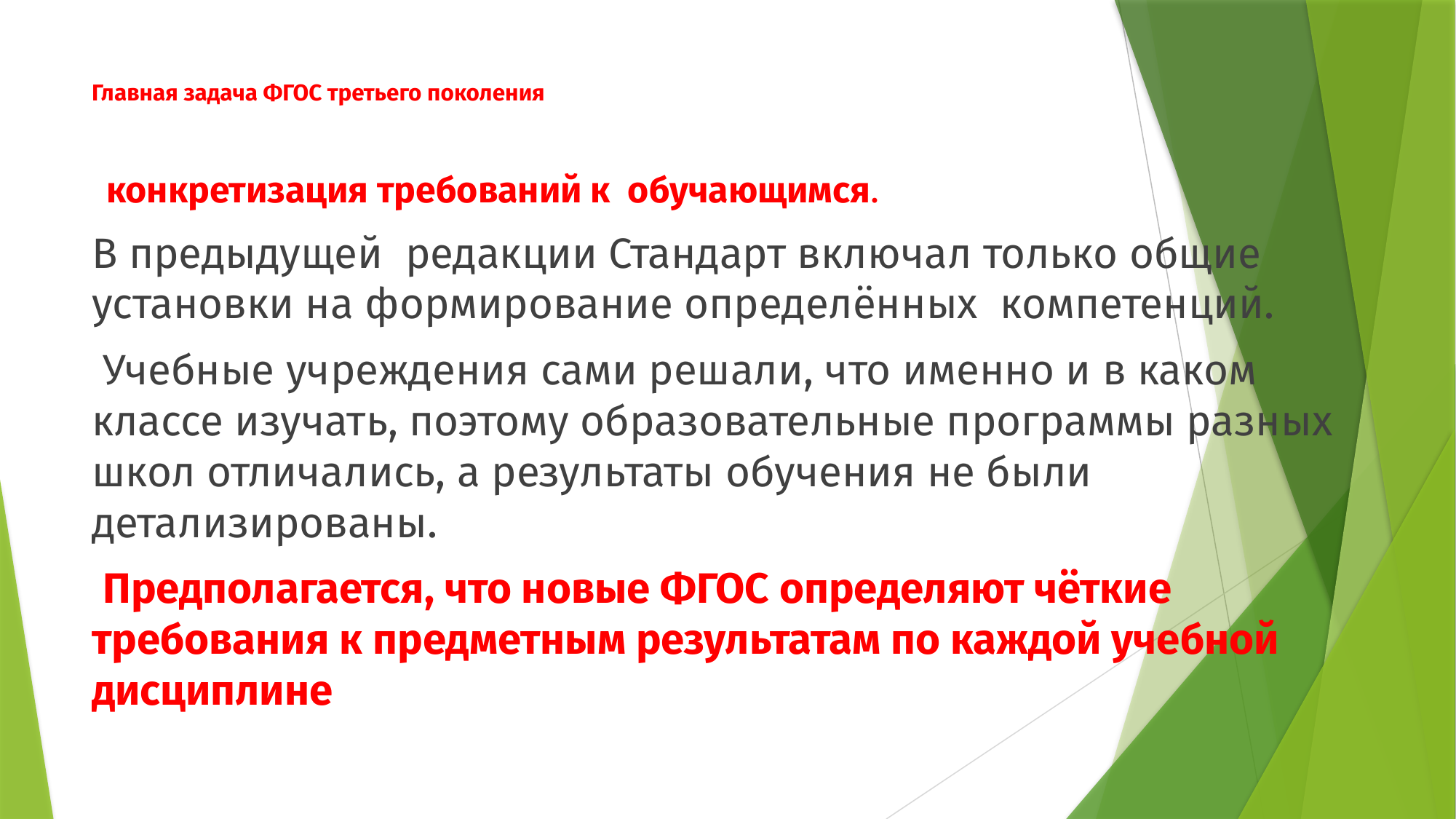

# Главная задача ФГОС третьего поколения
  конкретизация требований к  обучающимся.
В предыдущей  редакции Стандарт включал только общие  установки на формирование определённых  компетенций.
 Учебные учреждения сами решали, что именно и в каком классе изучать, поэтому образовательные программы разных школ отличались, а результаты обучения не были детализированы.
 Предполагается, что новые ФГОС определяют чёткие требования к предметным результатам по каждой учебной дисциплине